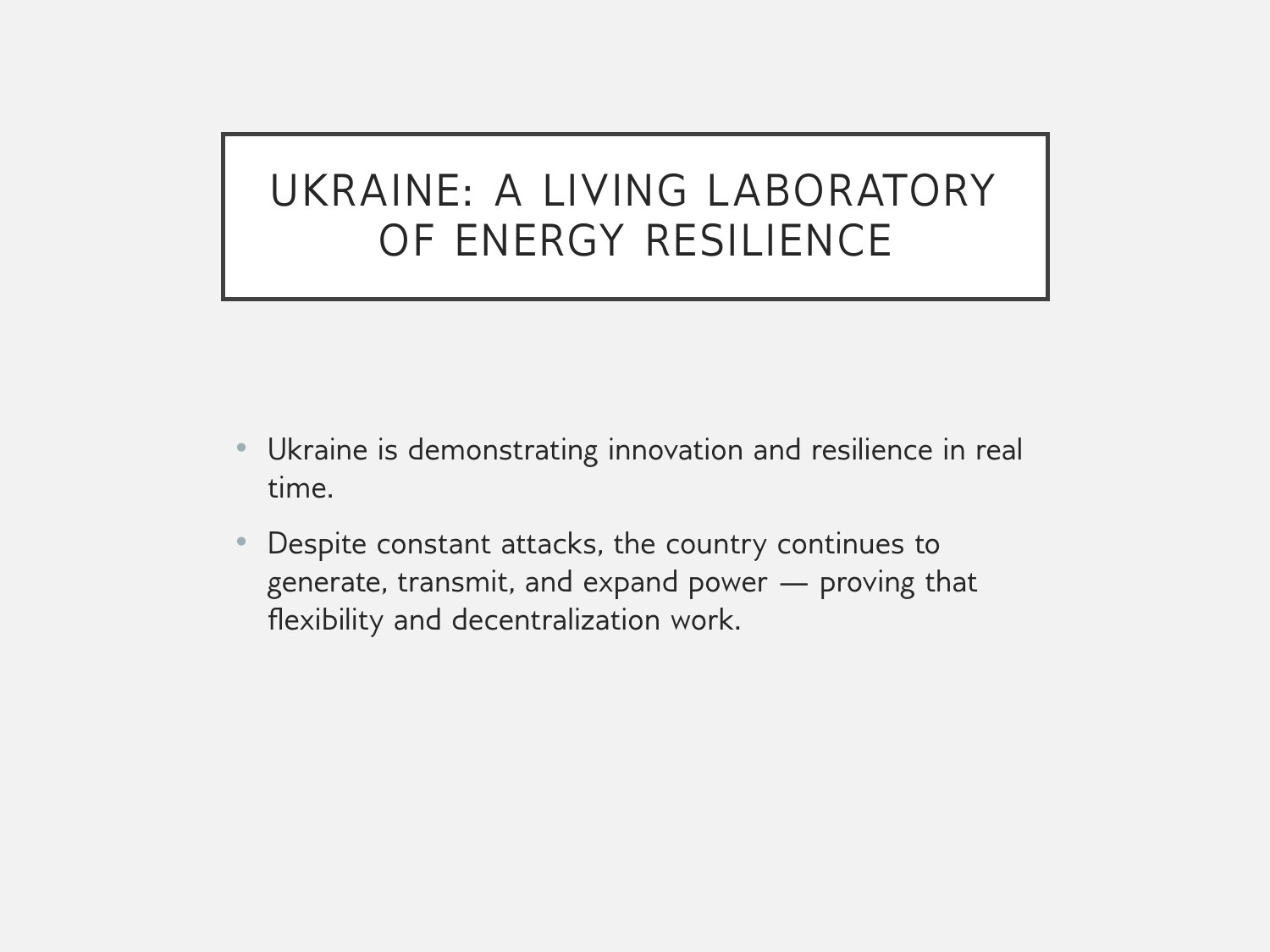

# Ukraine: A Living Laboratory of Energy Resilience

Ukraine is demonstrating innovation and resilience in real time.
Despite constant attacks, the country continues to generate, transmit, and expand power — proving that flexibility and decentralization work.